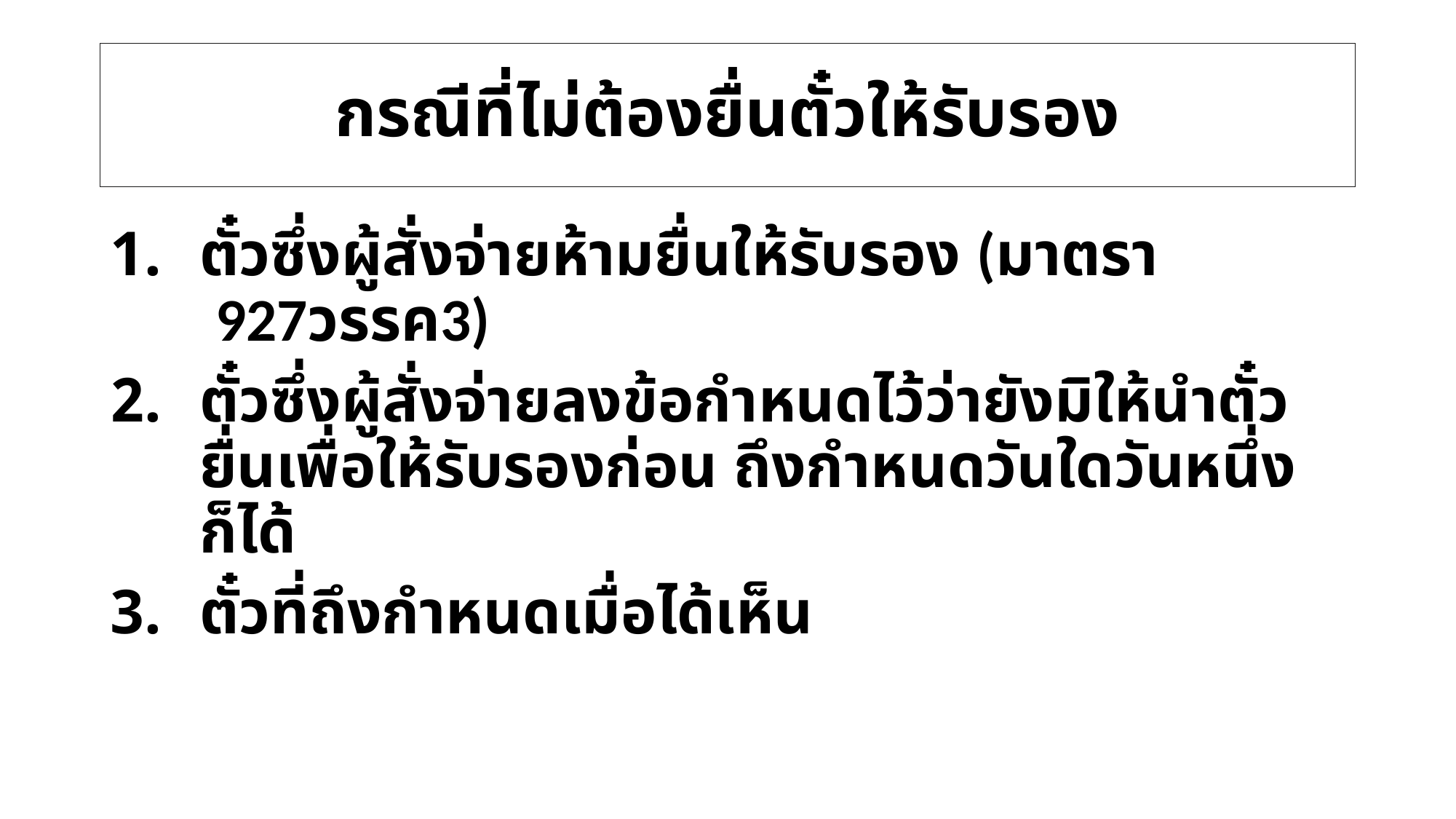

# กรณีที่ไม่ต้องยื่นตั๋วให้รับรอง
ตั๋วซึ่งผู้สั่งจ่ายห้ามยื่นให้รับรอง (มาตรา 927วรรค3)
ตั๋วซึ่งผู้สั่งจ่ายลงข้อกำหนดไว้ว่ายังมิให้นำตั๋วยื่นเพื่อให้รับรองก่อน ถึงกำหนดวันใดวันหนึ่งก็ได้
ตั๋วที่ถึงกำหนดเมื่อได้เห็น